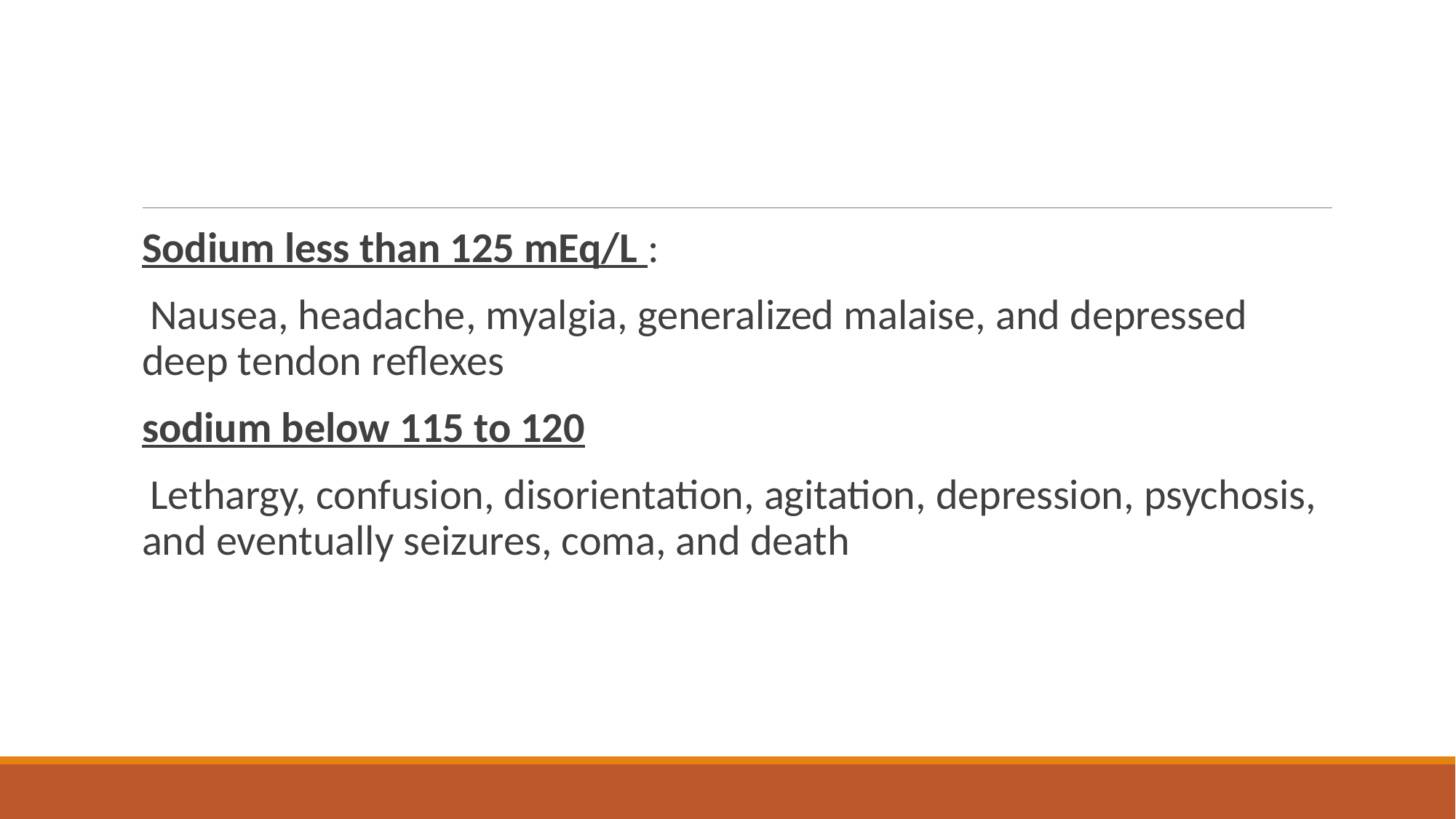

#
Sodium less than 125 mEq/L :
  Nausea, headache, myalgia, generalized malaise, and depressed deep tendon reflexes
sodium below 115 to 120
  Lethargy, confusion, disorientation, agitation, depression, psychosis, and eventually seizures, coma, and death